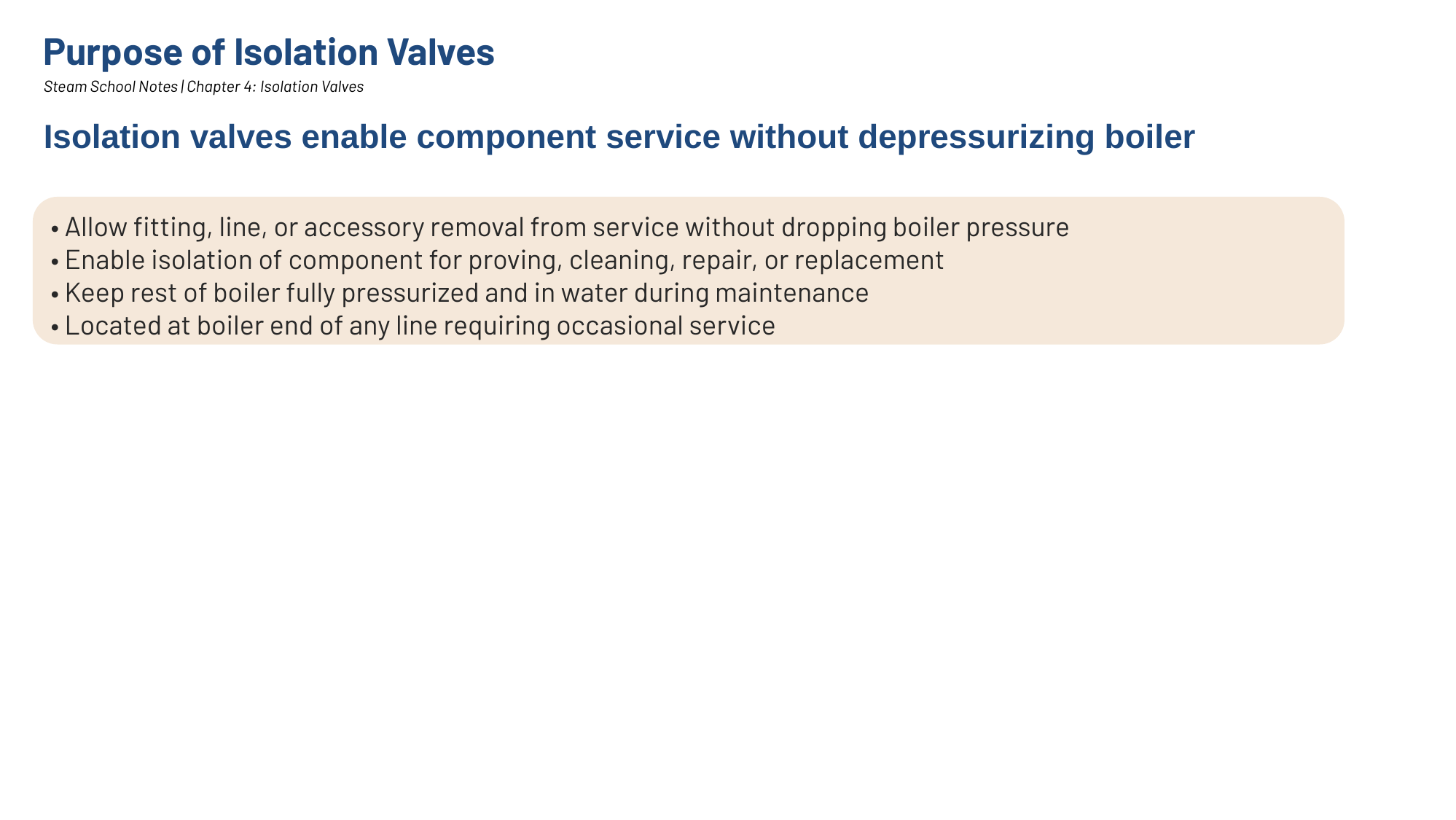

Purpose of Isolation Valves
Steam School Notes | Chapter 4: Isolation Valves
Isolation valves enable component service without depressurizing boiler
• Allow fitting, line, or accessory removal from service without dropping boiler pressure
• Enable isolation of component for proving, cleaning, repair, or replacement
• Keep rest of boiler fully pressurized and in water during maintenance
• Located at boiler end of any line requiring occasional service